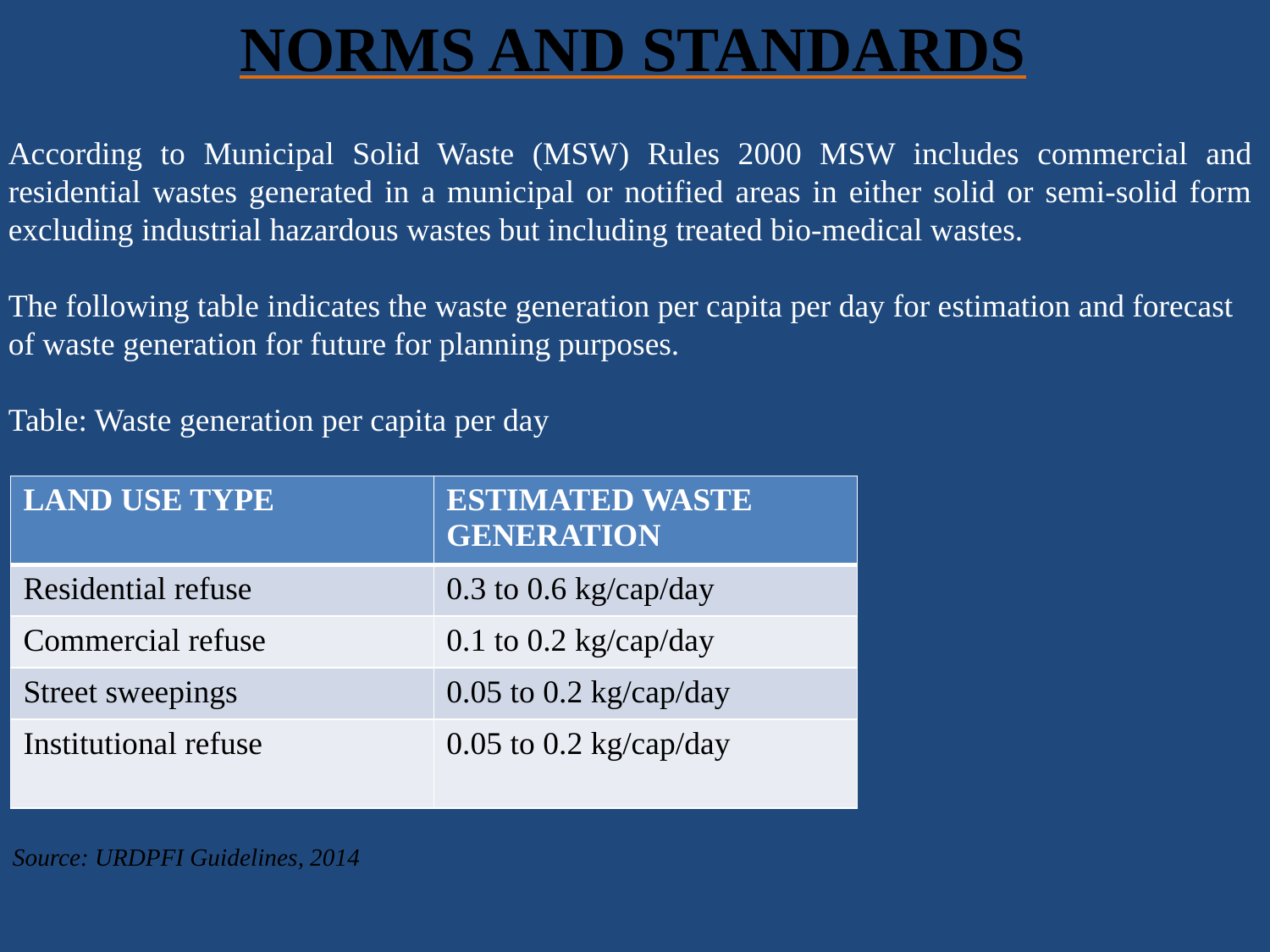

NORMS AND STANDARDS
According to Municipal Solid Waste (MSW) Rules 2000 MSW includes commercial and residential wastes generated in a municipal or notified areas in either solid or semi-solid form excluding industrial hazardous wastes but including treated bio-medical wastes.

The following table indicates the waste generation per capita per day for estimation and forecast
of waste generation for future for planning purposes.

Table: Waste generation per capita per day
| LAND USE TYPE | ESTIMATED WASTE GENERATION |
| --- | --- |
| Residential refuse | 0.3 to 0.6 kg/cap/day |
| Commercial refuse | 0.1 to 0.2 kg/cap/day |
| Street sweepings | 0.05 to 0.2 kg/cap/day |
| Institutional refuse | 0.05 to 0.2 kg/cap/day |
Source: URDPFI Guidelines, 2014